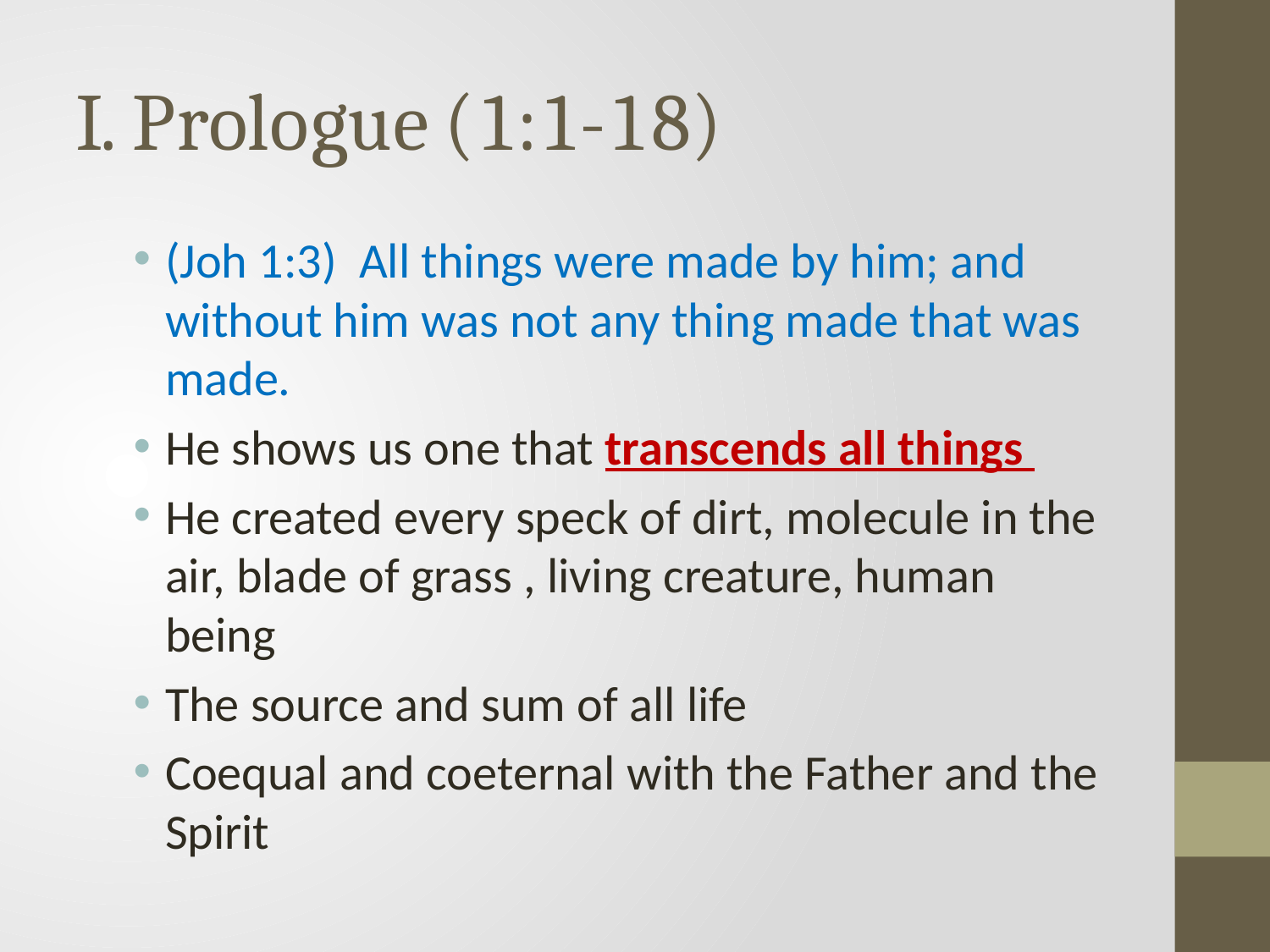

# I. Prologue (1:1-18)
(Joh 1:3)  All things were made by him; and without him was not any thing made that was made.
He shows us one that transcends all things
He created every speck of dirt, molecule in the air, blade of grass , living creature, human being
The source and sum of all life
Coequal and coeternal with the Father and the Spirit